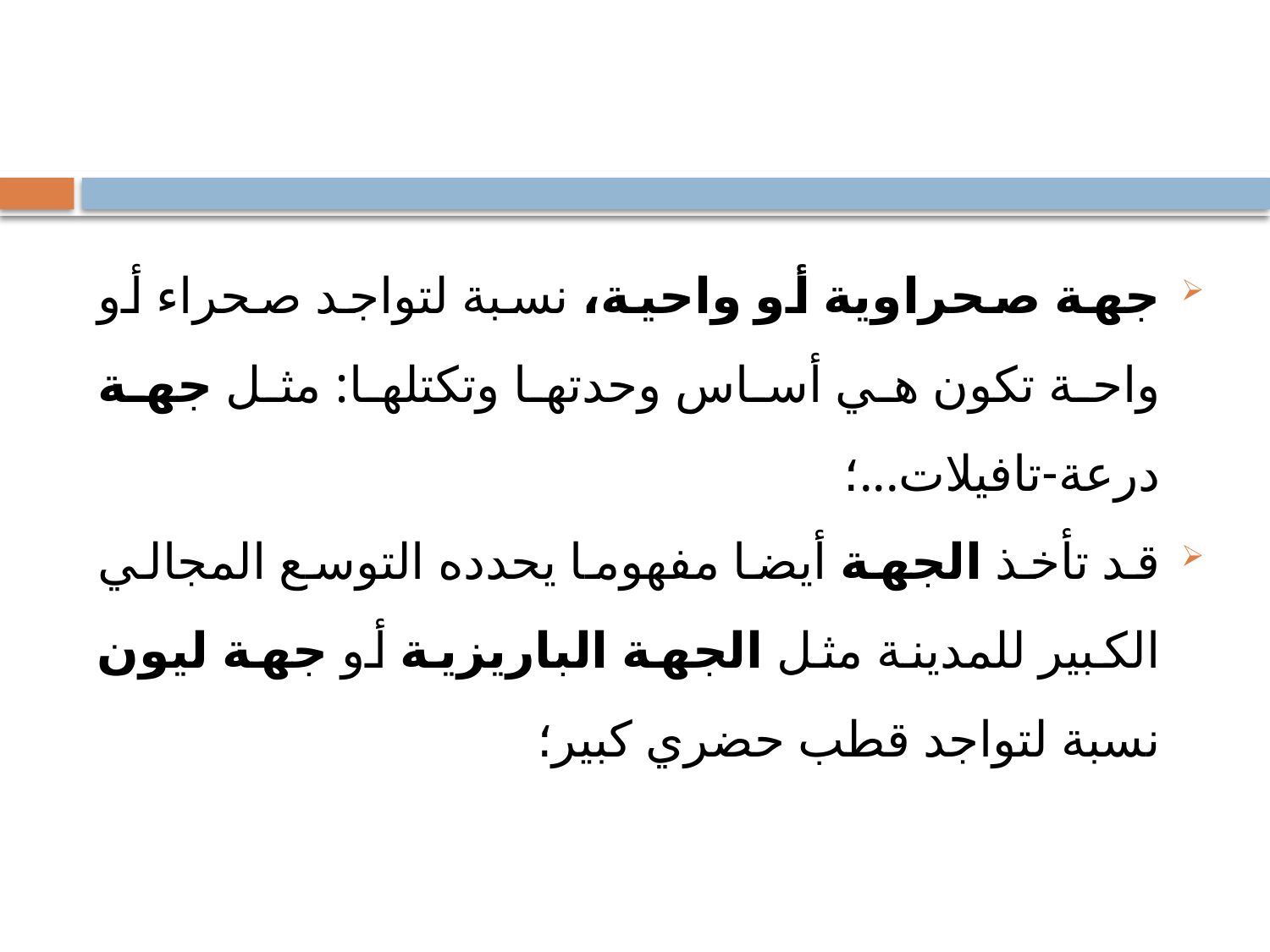

#
جهة صحراوية أو واحية، نسبة لتواجد صحراء أو واحة تكون هي أساس وحدتها وتكتلها: مثل جهة درعة-تافيلات...؛
قد تأخذ الجهة أيضا مفهوما يحدده التوسع المجالي الكبير للمدينة مثل الجهة الباريزية أو جهة ليون نسبة لتواجد قطب حضري كبير؛